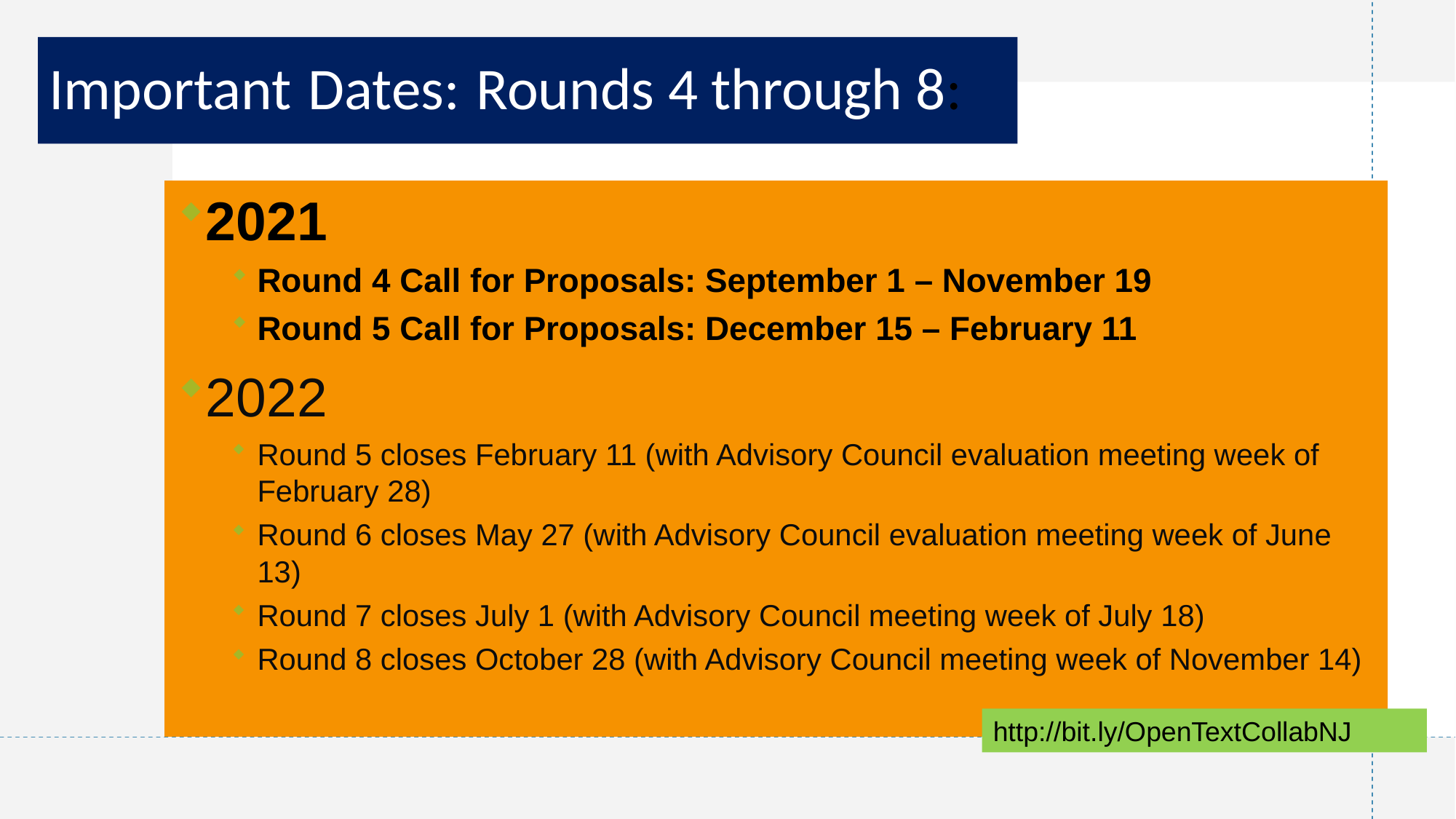

Important Dates: Rounds 4 through 8:

2021
Round 4 Call for Proposals: September 1 – November 19
Round 5 Call for Proposals: December 15 – February 11
2022
Round 5 closes February 11 (with Advisory Council evaluation meeting week of February 28)
Round 6 closes May 27 (with Advisory Council evaluation meeting week of June 13)
Round 7 closes July 1 (with Advisory Council meeting week of July 18)
Round 8 closes October 28 (with Advisory Council meeting week of November 14)

http://bit.ly/OpenTextCollabNJ